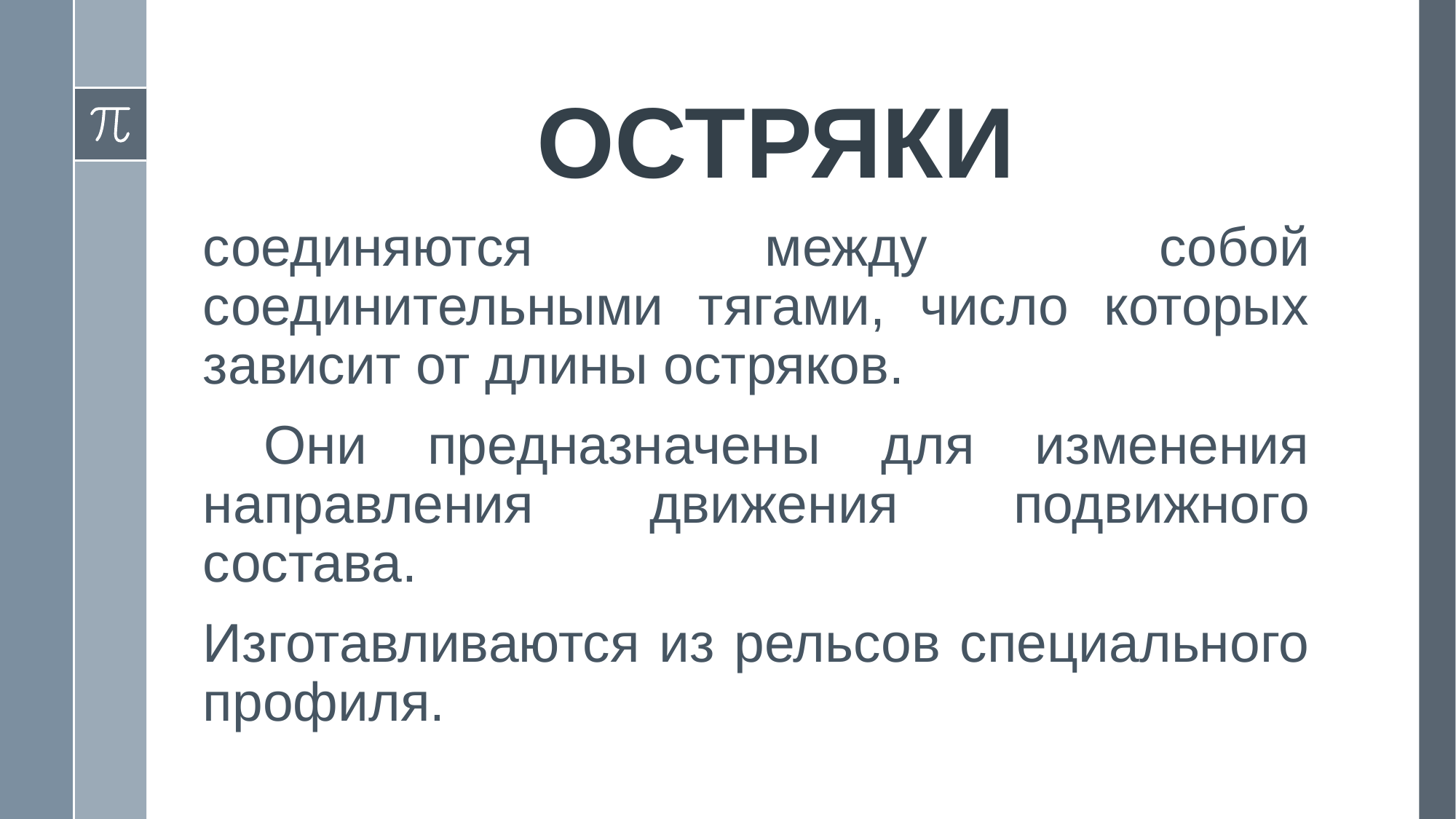

# ОСТРЯКИ
соединяются между собой соединительными тягами, число которых зависит от длины остряков.
 Они предназначены для изменения направления движения подвижного состава.
Изготавливаются из рельсов специального профиля.